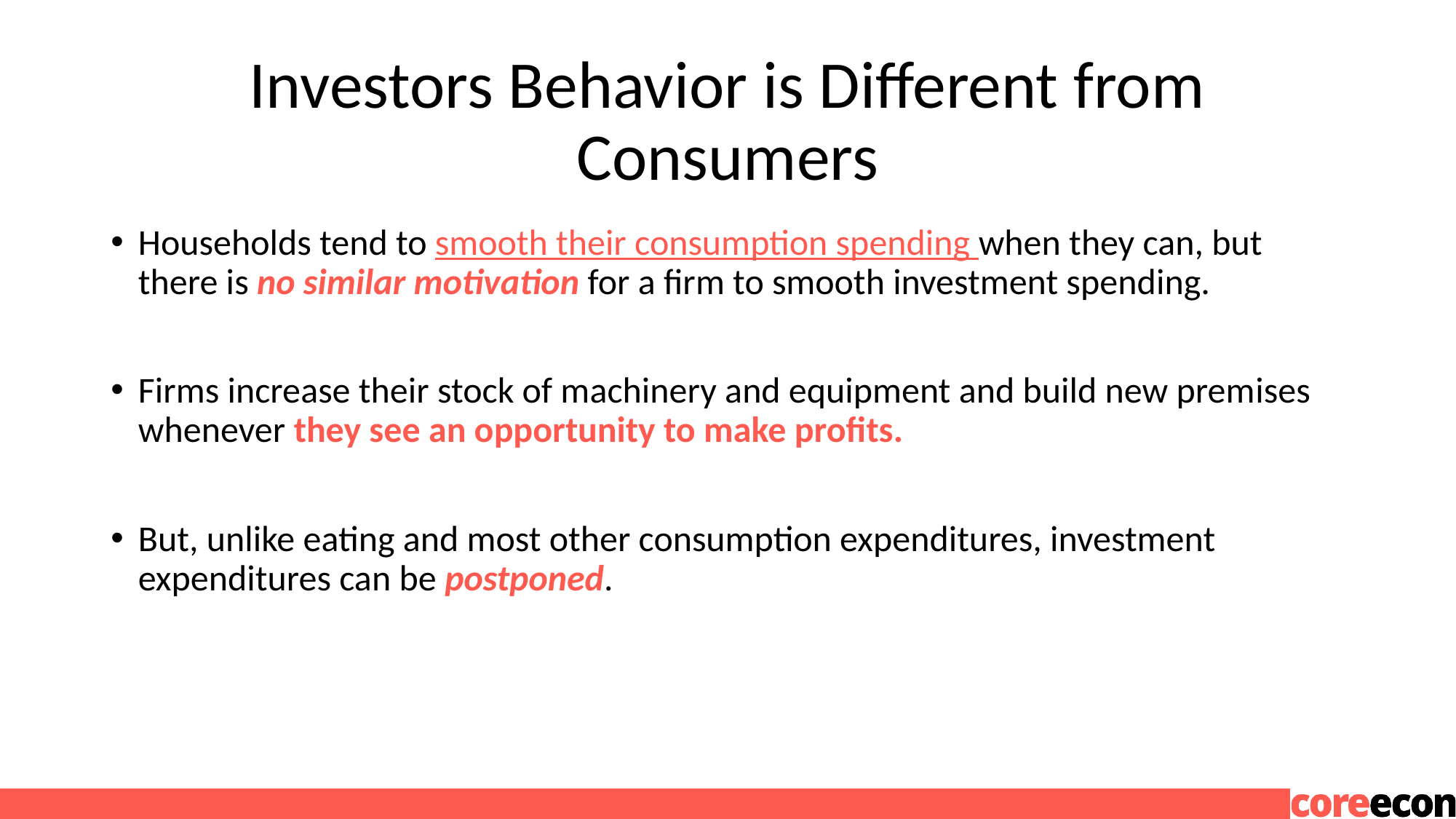

# Investors Behavior is Different from Consumers
Households tend to smooth their consumption spending when they can, but there is no similar motivation for a firm to smooth investment spend­ing.

Firms increase their stock of machinery and equipment and build new prem­ises whenever they see an opportunity to make profits.

But, unlike eating and most other consumption expenditures, investment expenditures can be postponed.